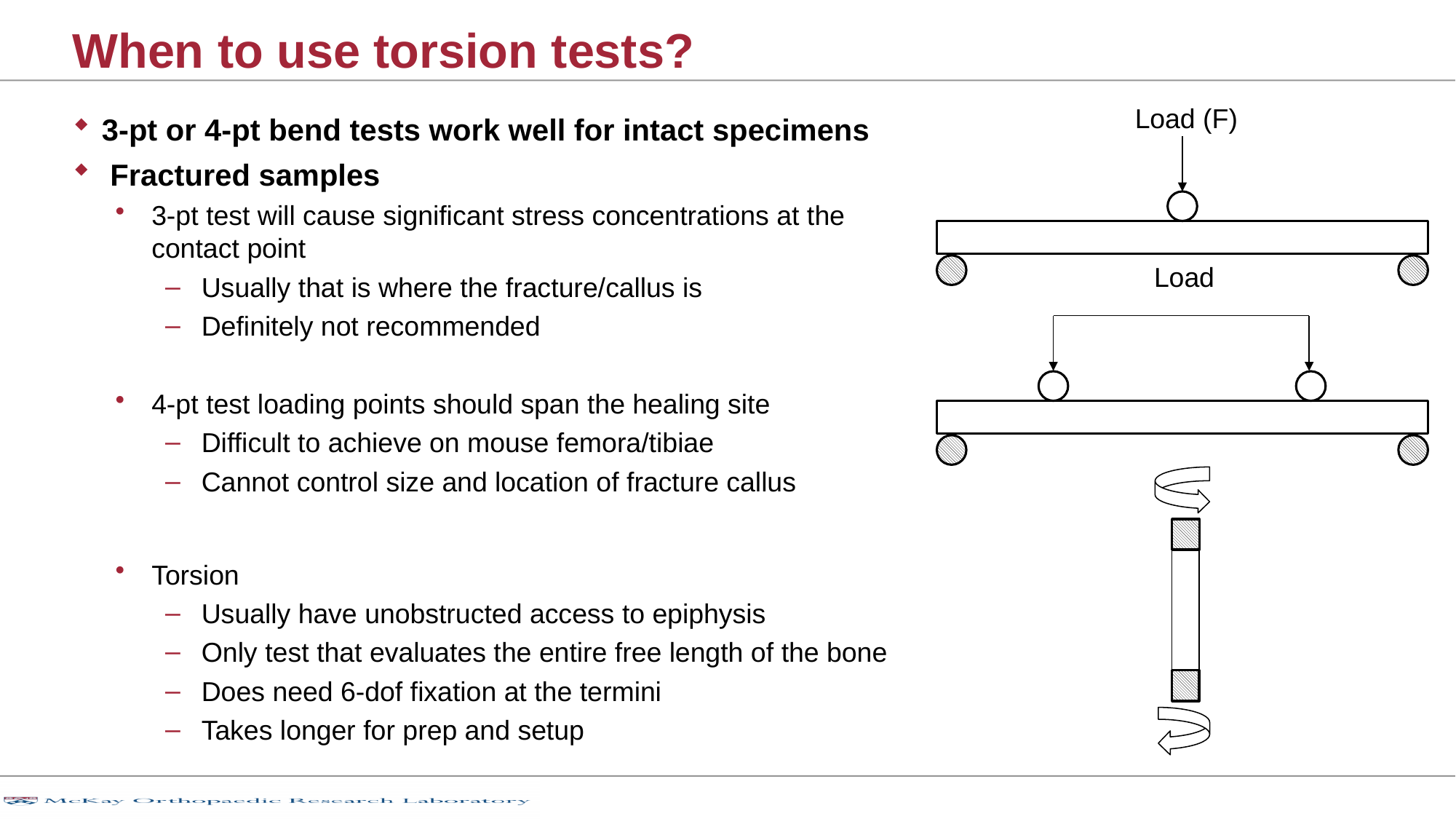

# When to use torsion tests?
Load (F)
3-pt or 4-pt bend tests work well for intact specimens
 Fractured samples
3-pt test will cause significant stress concentrations at the contact point
Usually that is where the fracture/callus is
Definitely not recommended

4-pt test loading points should span the healing site
Difficult to achieve on mouse femora/tibiae
Cannot control size and location of fracture callus

Torsion
Usually have unobstructed access to epiphysis
Only test that evaluates the entire free length of the bone
Does need 6-dof fixation at the termini
Takes longer for prep and setup

Load